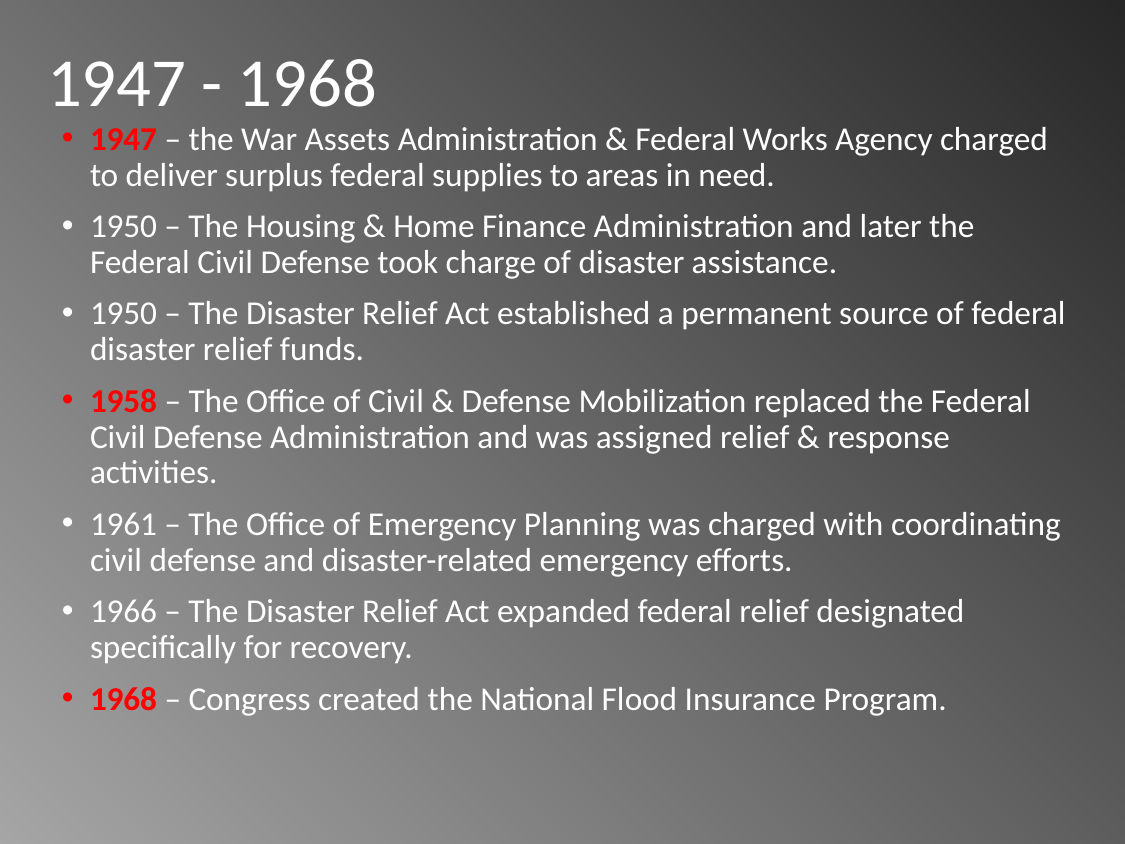

# 1947 - 1968
1947 – the War Assets Administration & Federal Works Agency charged to deliver surplus federal supplies to areas in need.
1950 – The Housing & Home Finance Administration and later the Federal Civil Defense took charge of disaster assistance.
1950 – The Disaster Relief Act established a permanent source of federal disaster relief funds.
1958 – The Office of Civil & Defense Mobilization replaced the Federal Civil Defense Administration and was assigned relief & response activities.
1961 – The Office of Emergency Planning was charged with coordinating civil defense and disaster-related emergency efforts.
1966 – The Disaster Relief Act expanded federal relief designated specifically for recovery.
1968 – Congress created the National Flood Insurance Program.